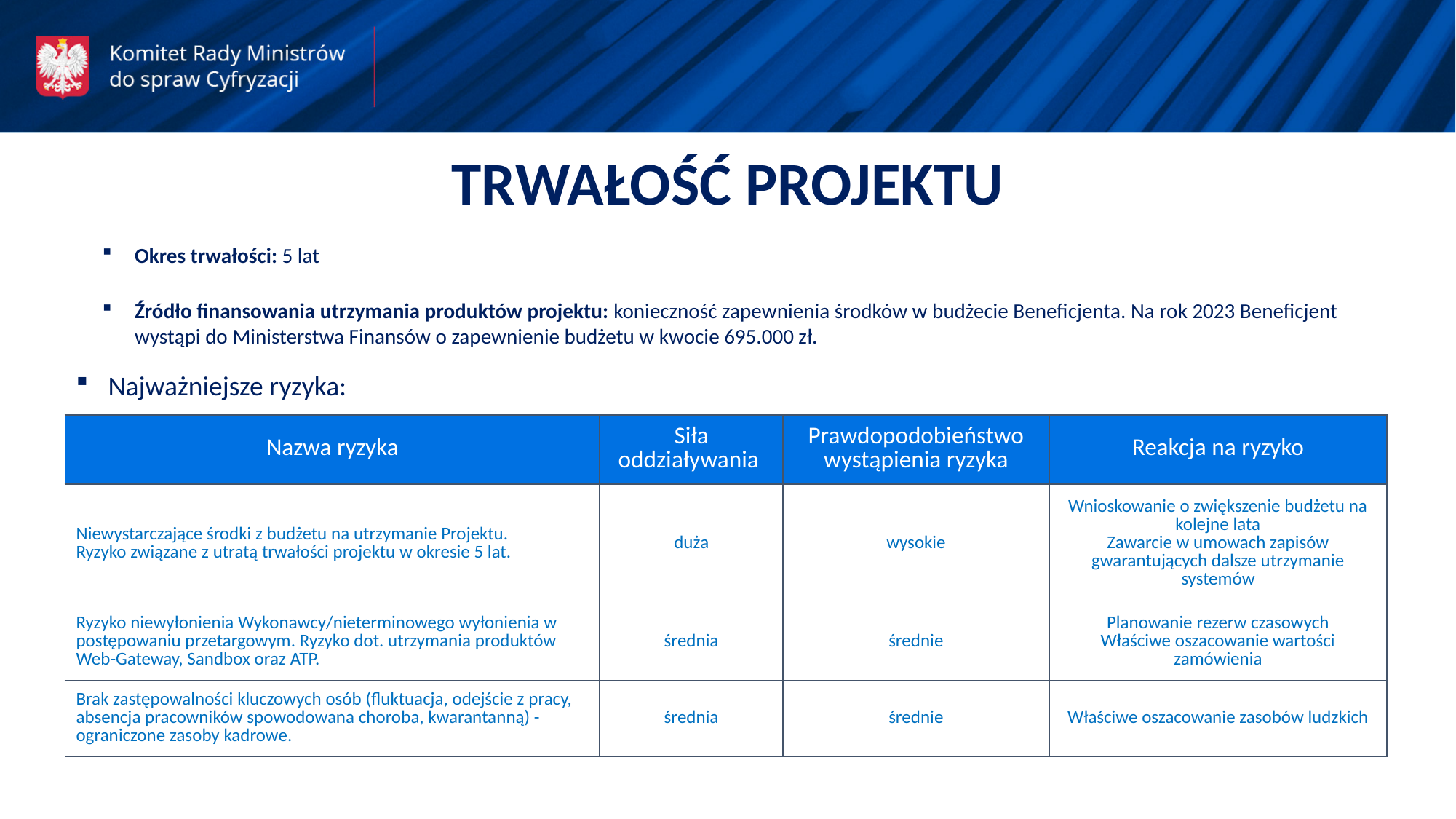

TRWAŁOŚĆ PROJEKTU
Okres trwałości: 5 lat
Źródło finansowania utrzymania produktów projektu: konieczność zapewnienia środków w budżecie Beneficjenta. Na rok 2023 Beneficjent wystąpi do Ministerstwa Finansów o zapewnienie budżetu w kwocie 695.000 zł.
Najważniejsze ryzyka:
| Nazwa ryzyka | Siła oddziaływania | Prawdopodobieństwo wystąpienia ryzyka | Reakcja na ryzyko |
| --- | --- | --- | --- |
| Niewystarczające środki z budżetu na utrzymanie Projektu. Ryzyko związane z utratą trwałości projektu w okresie 5 lat. | duża | wysokie | Wnioskowanie o zwiększenie budżetu na kolejne lata Zawarcie w umowach zapisów gwarantujących dalsze utrzymanie systemów |
| Ryzyko niewyłonienia Wykonawcy/nieterminowego wyłonienia w postępowaniu przetargowym. Ryzyko dot. utrzymania produktów Web-Gateway, Sandbox oraz ATP. | średnia | średnie | Planowanie rezerw czasowych Właściwe oszacowanie wartości zamówienia |
| Brak zastępowalności kluczowych osób (fluktuacja, odejście z pracy, absencja pracowników spowodowana choroba, kwarantanną) - ograniczone zasoby kadrowe. | średnia | średnie | Właściwe oszacowanie zasobów ludzkich |